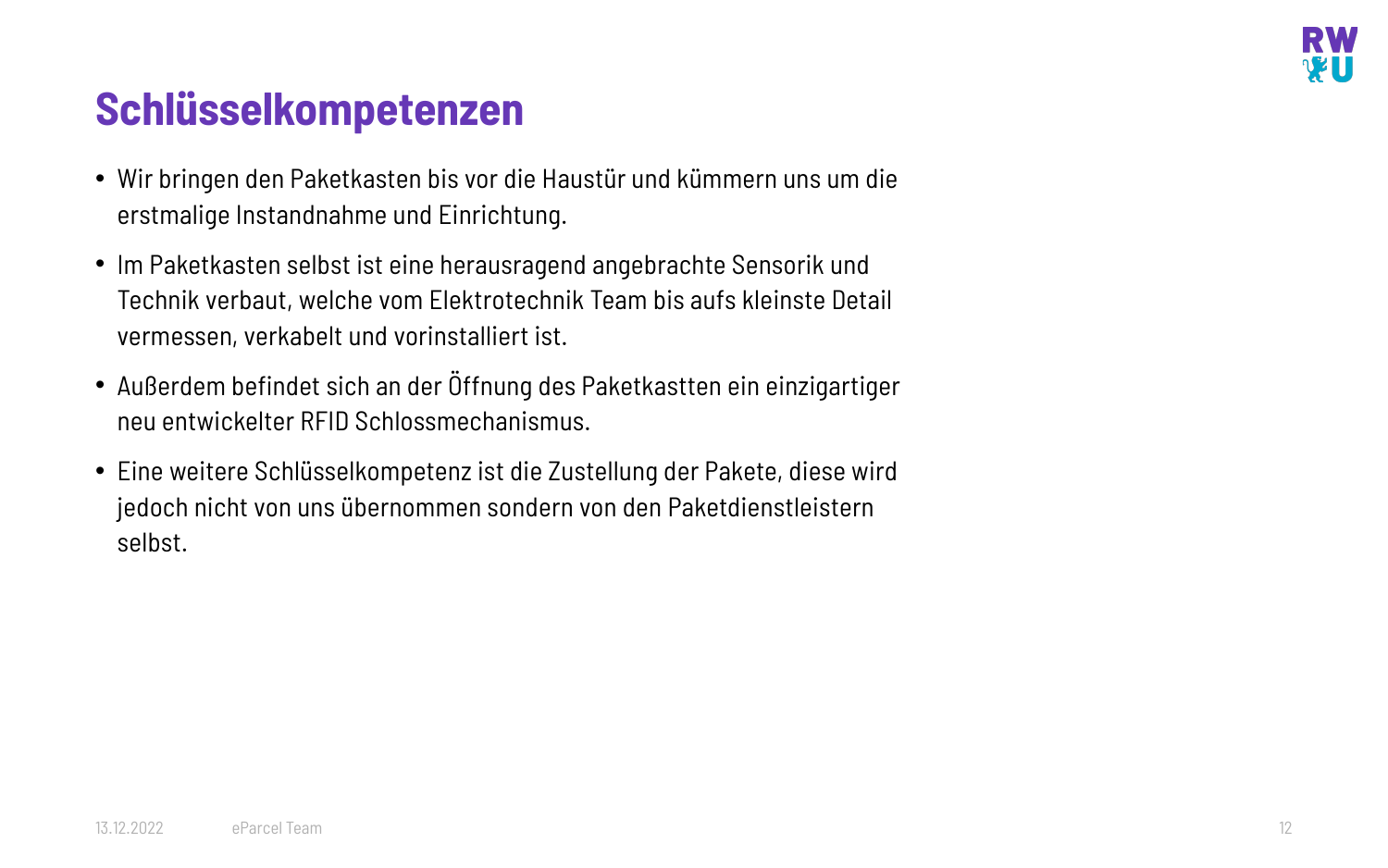

# Schlüsselkompetenzen
Wir bringen den Paketkasten bis vor die Haustür und kümmern uns um die erstmalige Instandnahme und Einrichtung.
Im Paketkasten selbst ist eine herausragend angebrachte Sensorik und Technik verbaut, welche vom Elektrotechnik Team bis aufs kleinste Detail vermessen, verkabelt und vorinstalliert ist.
Außerdem befindet sich an der Öffnung des Paketkastten ein einzigartiger neu entwickelter RFID Schlossmechanismus.
Eine weitere Schlüsselkompetenz ist die Zustellung der Pakete, diese wird jedoch nicht von uns übernommen sondern von den Paketdienstleistern selbst.
13.12.2022
eParcel Team
12